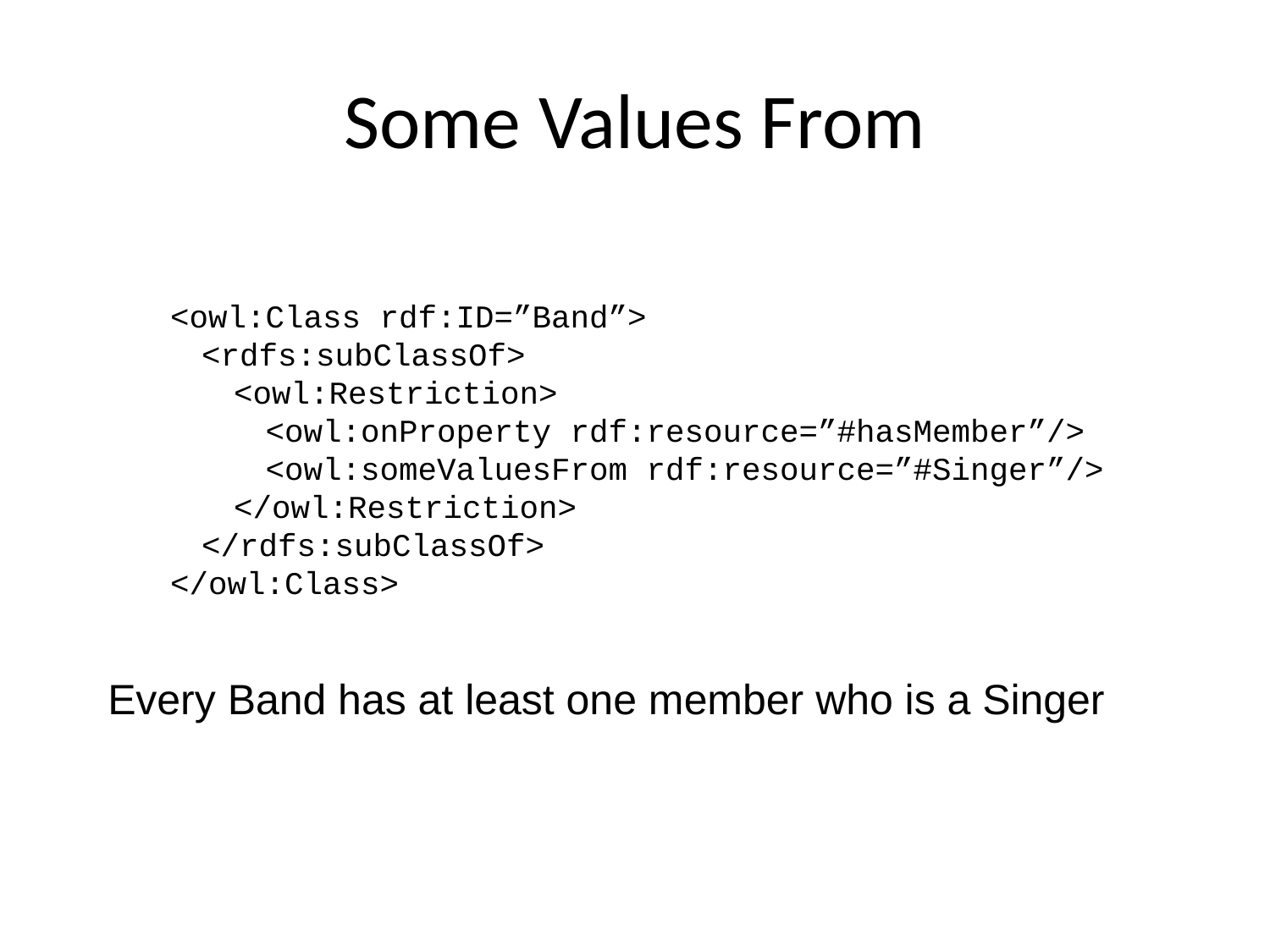

# Some Values From
<owl:Class rdf:ID=”Band”>
	<rdfs:subClassOf>
		<owl:Restriction>
			<owl:onProperty rdf:resource=”#hasMember”/>
			<owl:someValuesFrom rdf:resource=”#Singer”/>
		</owl:Restriction>
	</rdfs:subClassOf>
</owl:Class>
Every Band has at least one member who is a Singer